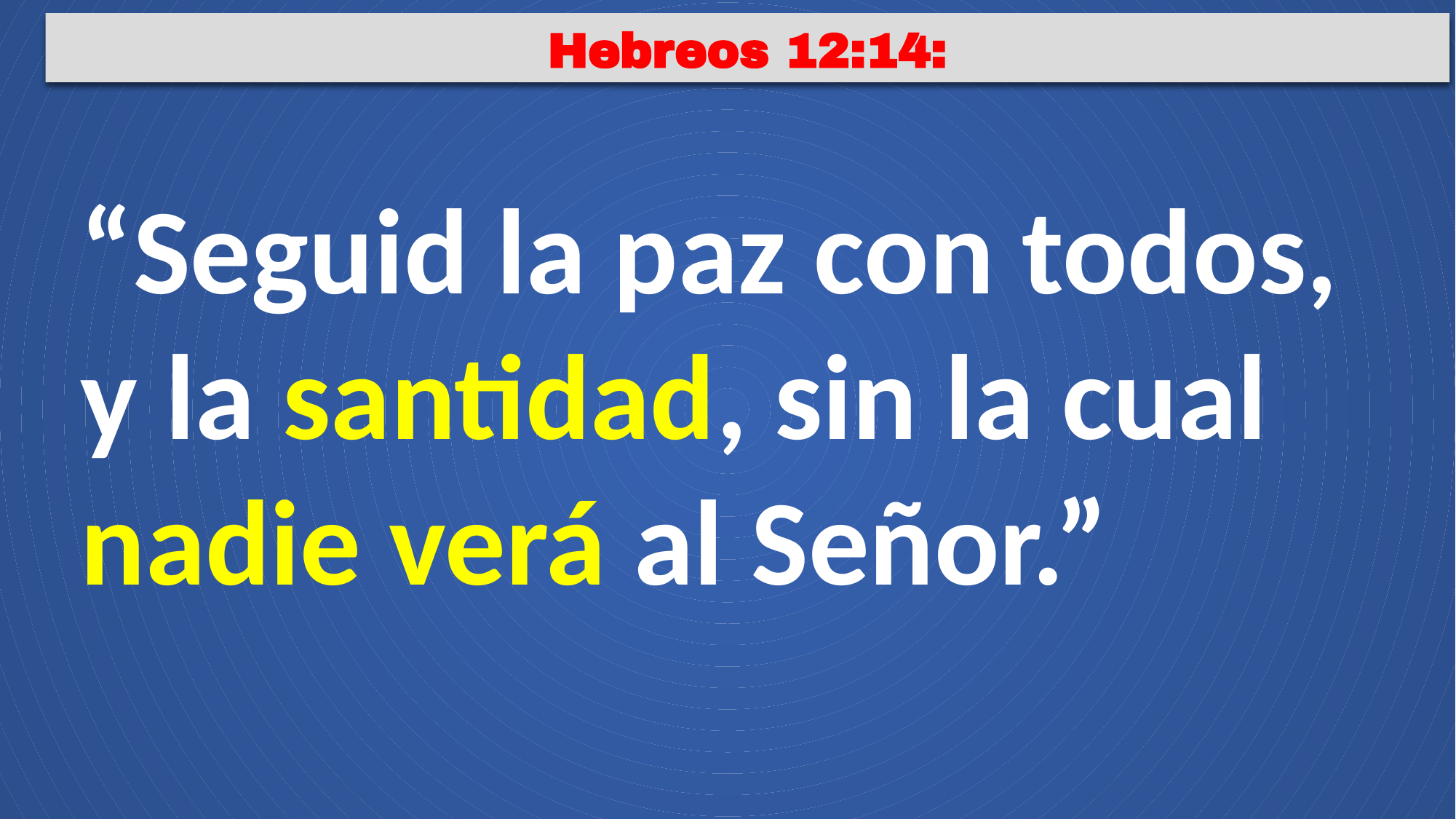

Hebreos 12:14:
“Seguid la paz con todos, y la santidad, sin la cual nadie verá al Señor.”